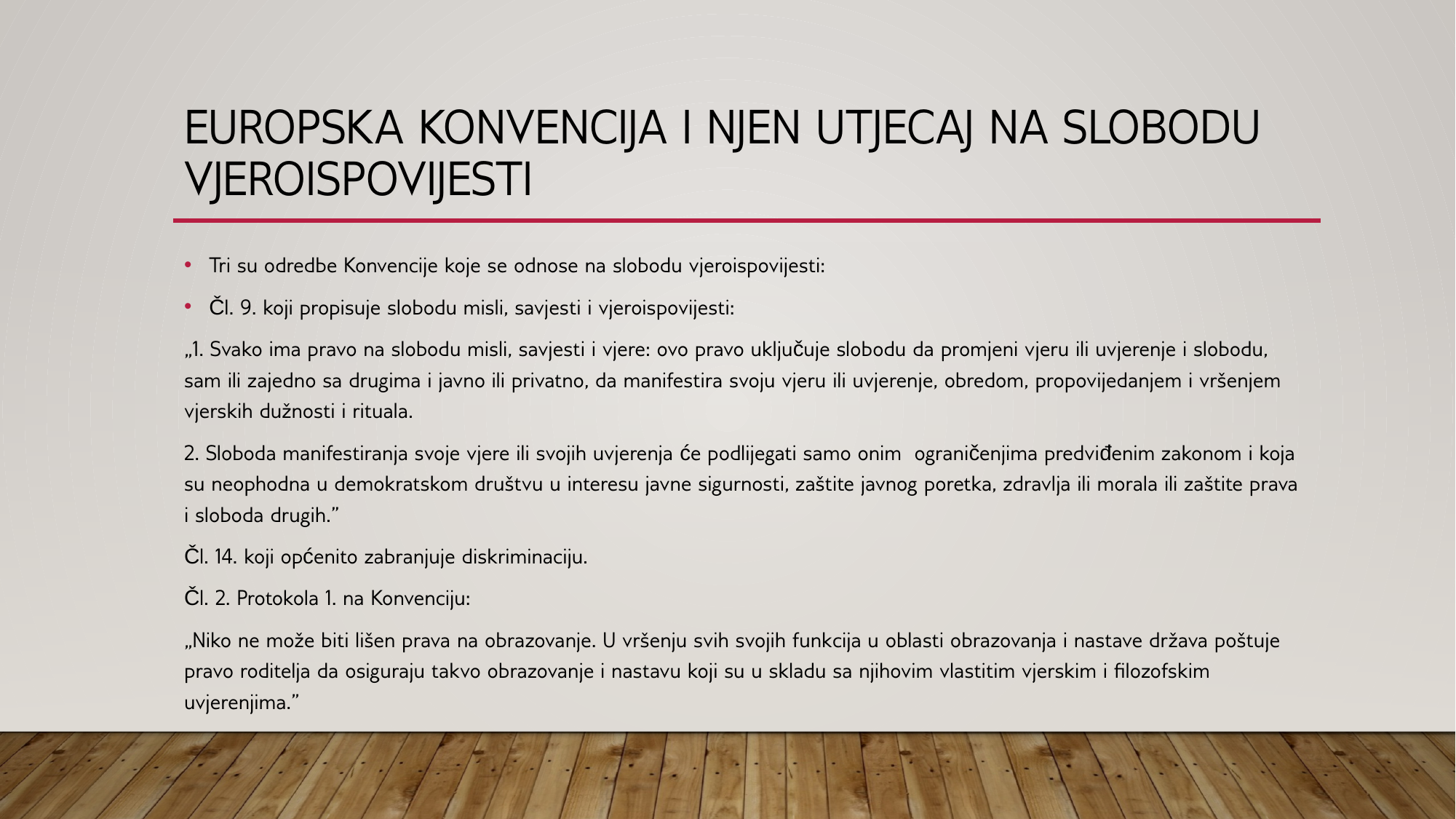

# Europska konvencija i njen utjecaj na slobodu vjeroispovijesti
Tri su odredbe Konvencije koje se odnose na slobodu vjeroispovijesti:
Čl. 9. koji propisuje slobodu misli, savjesti i vjeroispovijesti:
„1. Svako ima pravo na slobodu misli, savjesti i vjere: ovo pravo uključuje slobodu da promjeni vjeru ili uvjerenje i slobodu, sam ili zajedno sa drugima i javno ili privatno, da manifestira svoju vjeru ili uvjerenje, obredom, propovijedanjem i vršenjem vjerskih dužnosti i rituala.
2. Sloboda manifestiranja svoje vjere ili svojih uvjerenja će podlijegati samo onim  ograničenjima predviđenim zakonom i koja su neophodna u demokratskom društvu u interesu javne sigurnosti, zaštite javnog poretka, zdravlja ili morala ili zaštite prava i sloboda drugih.”
Čl. 14. koji općenito zabranjuje diskriminaciju.
Čl. 2. Protokola 1. na Konvenciju:
„Niko ne može biti lišen prava na obrazovanje. U vršenju svih svojih funkcija u oblasti obrazovanja i nastave država poštuje pravo roditelja da osiguraju takvo obrazovanje i nastavu koji su u skladu sa njihovim vlastitim vjerskim i filozofskim uvjerenjima.”